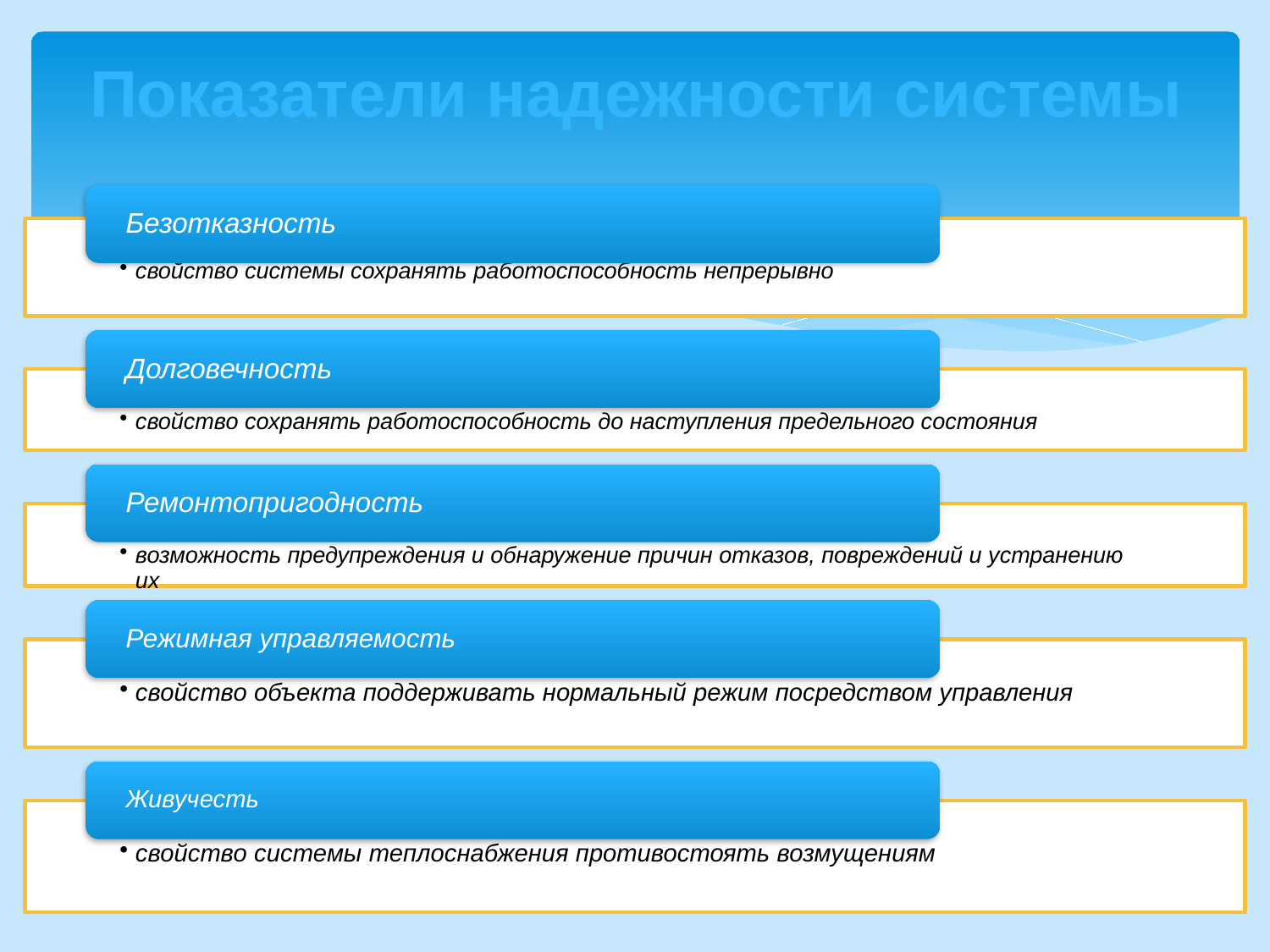

# Показатели надежности системы
свойство системы сохранять работоспособность непрерывно
Безотказность
свойство сохранять работоспособность до наступления предельного состояния
Долговечность
возможность предупреждения и обнаружение причин отказов, повреждений и устранению их
Ремонтопригодность
свойство объекта поддерживать нормальный режим посредством управления
Режимная управляемость
свойство системы теплоснабжения противостоять возмущениям
Живучесть